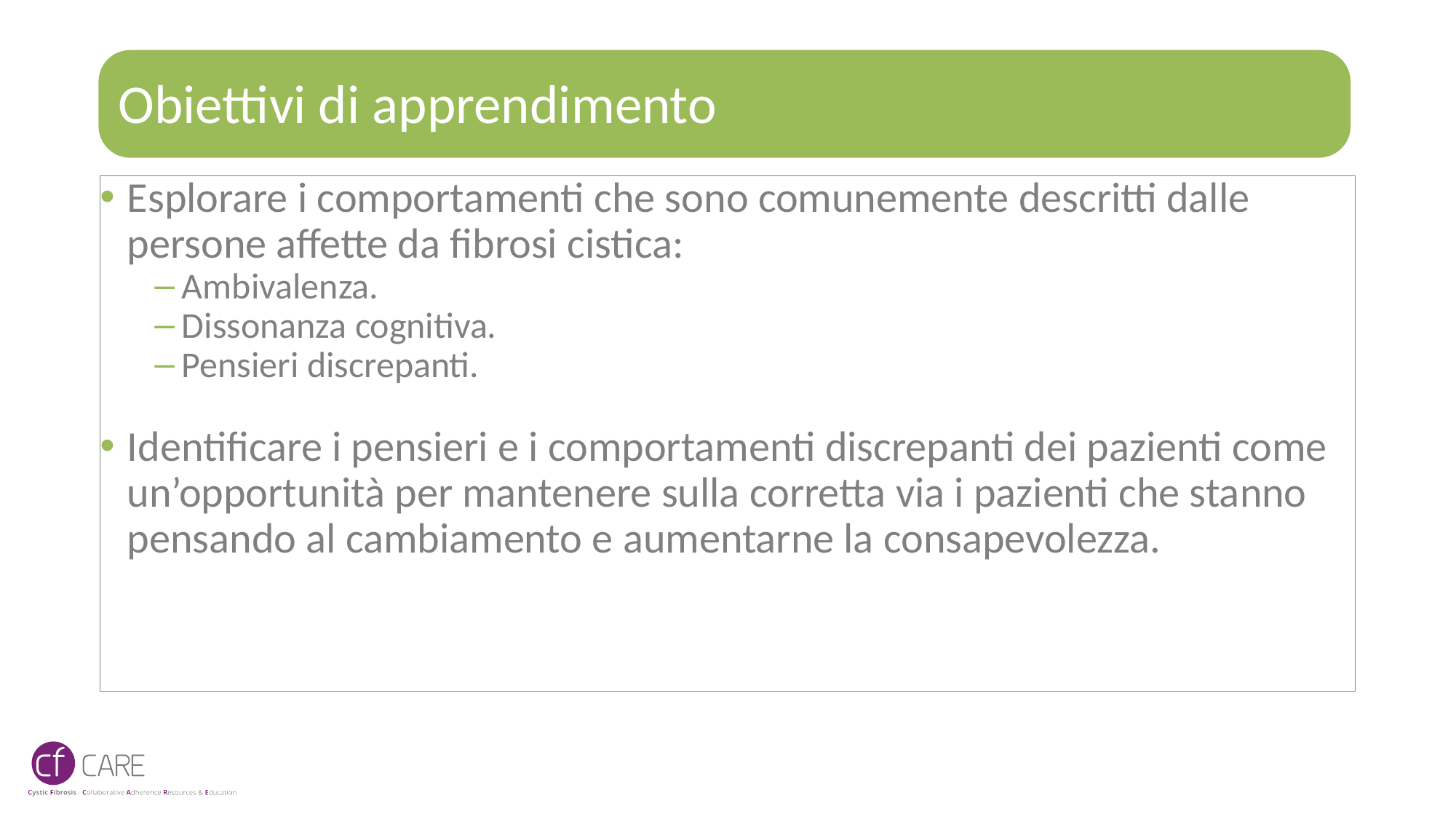

# Obiettivi di apprendimento
Esplorare i comportamenti che sono comunemente descritti dalle persone affette da fibrosi cistica:
Ambivalenza.
Dissonanza cognitiva.
Pensieri discrepanti.

Identificare i pensieri e i comportamenti discrepanti dei pazienti come un’opportunità per mantenere sulla corretta via i pazienti che stanno pensando al cambiamento e aumentarne la consapevolezza.